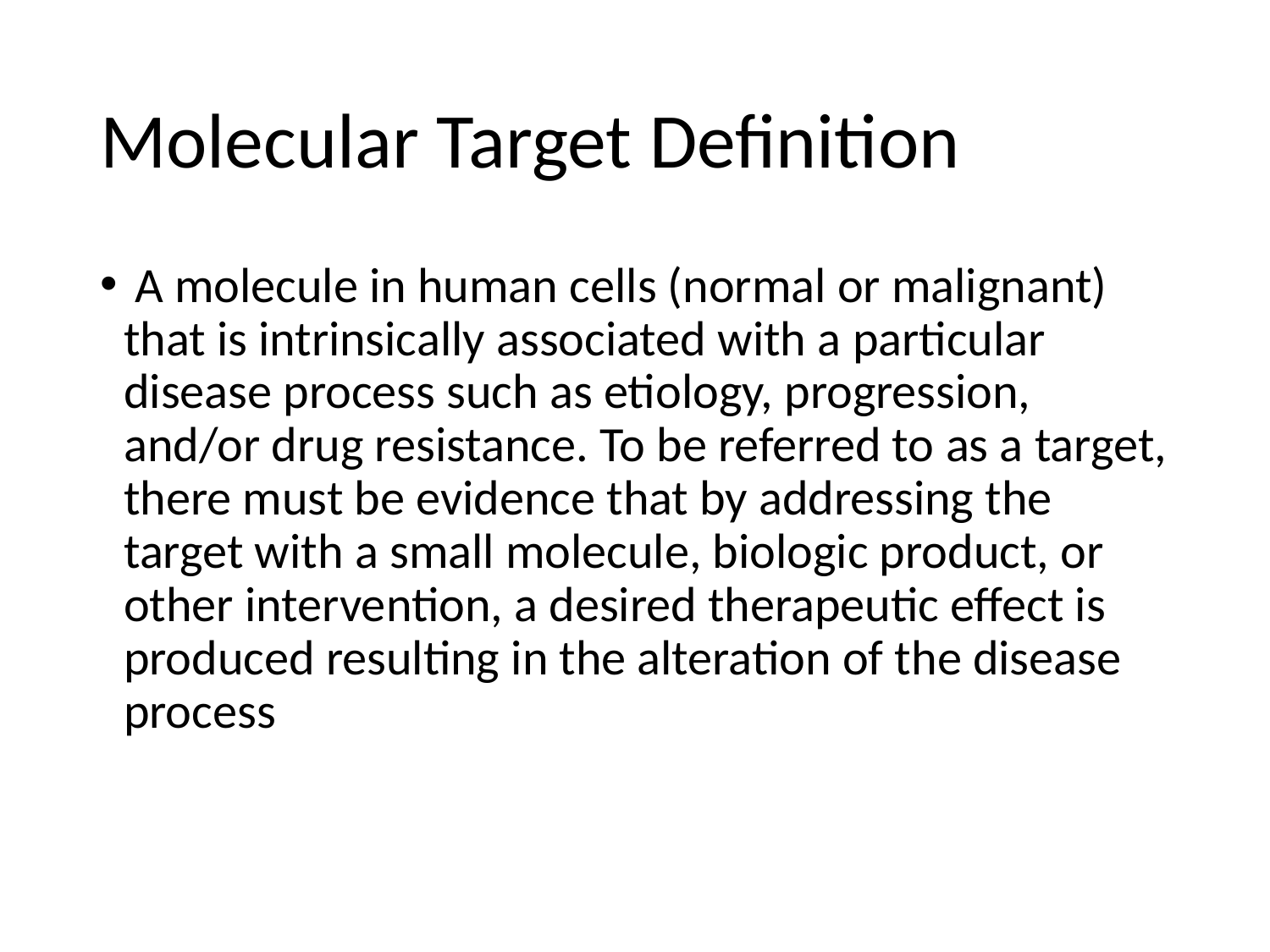

# Molecular Target Definition
 A molecule in human cells (normal or malignant) that is intrinsically associated with a particular disease process such as etiology, progression, and/or drug resistance. To be referred to as a target, there must be evidence that by addressing the target with a small molecule, biologic product, or other intervention, a desired therapeutic effect is produced resulting in the alteration of the disease process